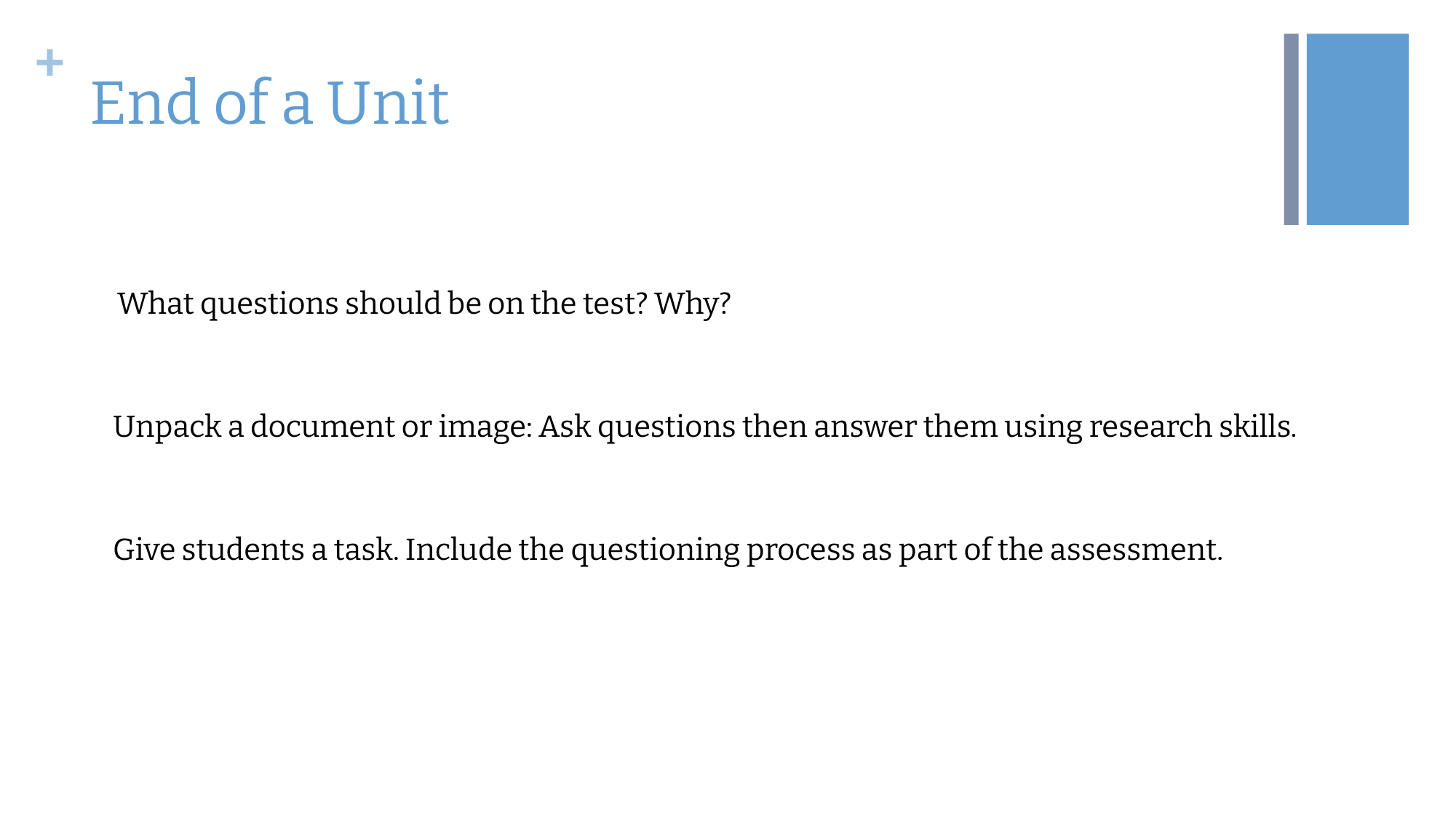

# End of a Unit
What questions should be on the test? Why?
Unpack a document or image: Ask questions then answer them using research skills.
Give students a task. Include the questioning process as part of the assessment.